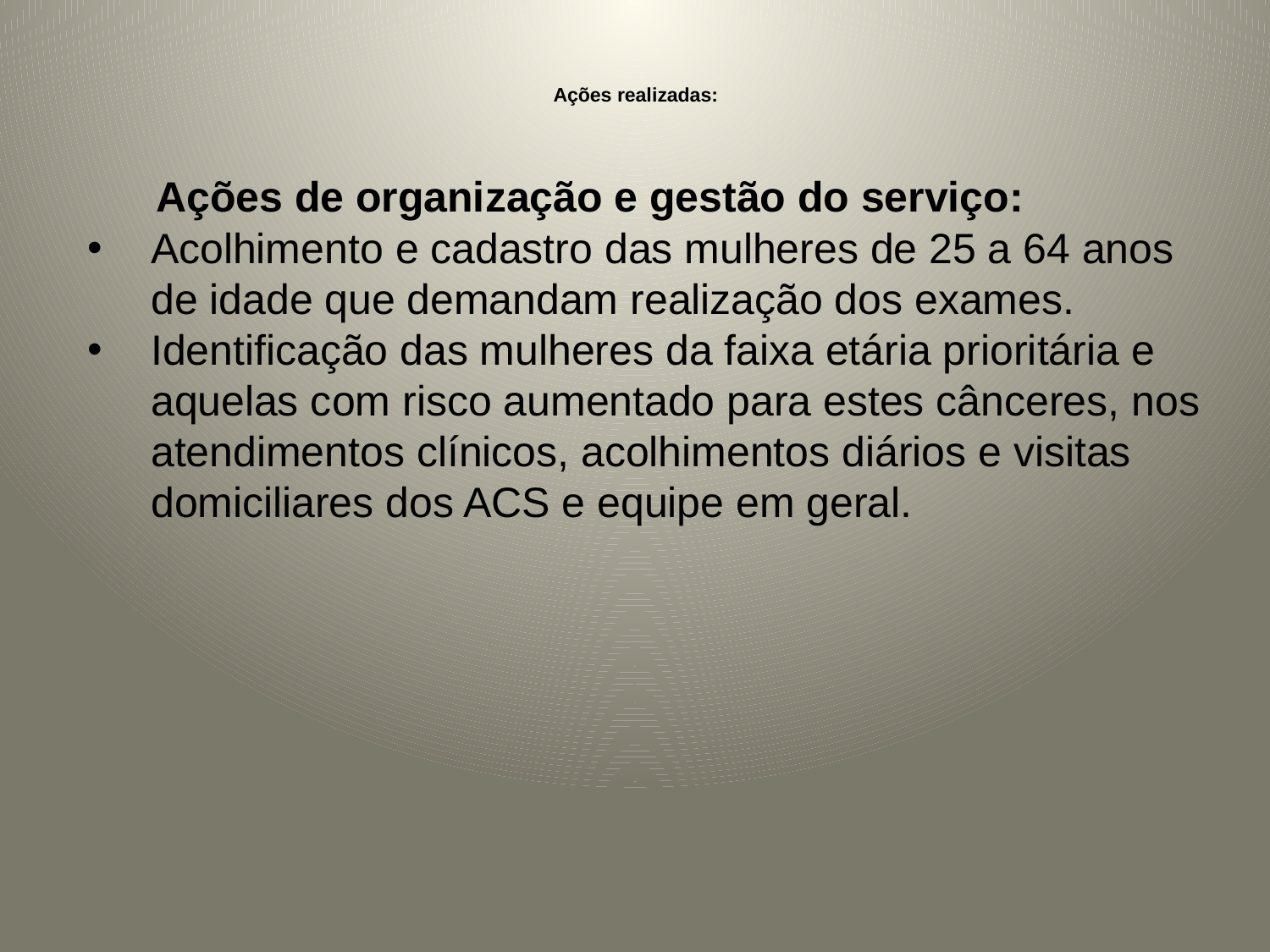

# Ações realizadas:
     Ações de organização e gestão do serviço:
Acolhimento e cadastro das mulheres de 25 a 64 anos de idade que demandam realização dos exames.
Identificação das mulheres da faixa etária prioritária e aquelas com risco aumentado para estes cânceres, nos atendimentos clínicos, acolhimentos diários e visitas domiciliares dos ACS e equipe em geral.